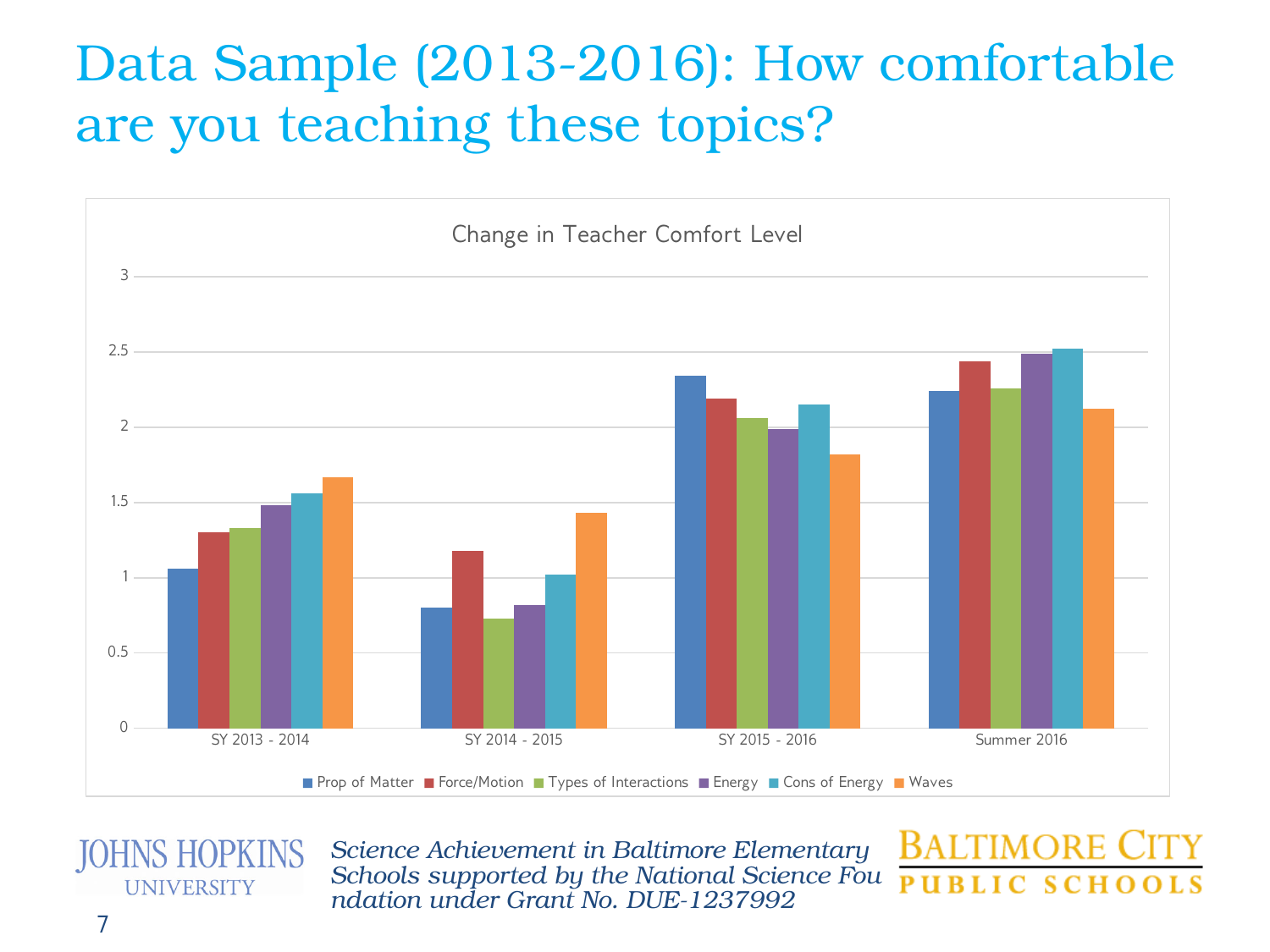

# Data Sample (2013-2016): How comfortable are you teaching these topics?

### Chart: Change in Teacher Comfort Level

| Category | Prop of Matter | Force/Motion | Types of Interactions | Energy | Cons of Energy | Waves |
|---|---|---|---|---|---|---|
| SY 2013 - 2014 | 1.06 | 1.3 | 1.33 | 1.48 | 1.56 | 1.6700000000000004 |
| SY 2014 - 2015 | 0.8 | 1.1800000000000004 | 0.7300000000000002 | 0.8200000000000002 | 1.02 | 1.43 |
| SY 2015 - 2016 | 2.34 | 2.19 | 2.06 | 1.9900000000000002 | 2.15 | 1.82 |
| Summer 2016 | 2.24 | 2.44 | 2.26 | 2.4899999999999998 | 2.52 | 2.12 |
Science Achievement in Baltimore Elementary Schools supported by the National Science Foundation under Grant No. DUE-1237992
7